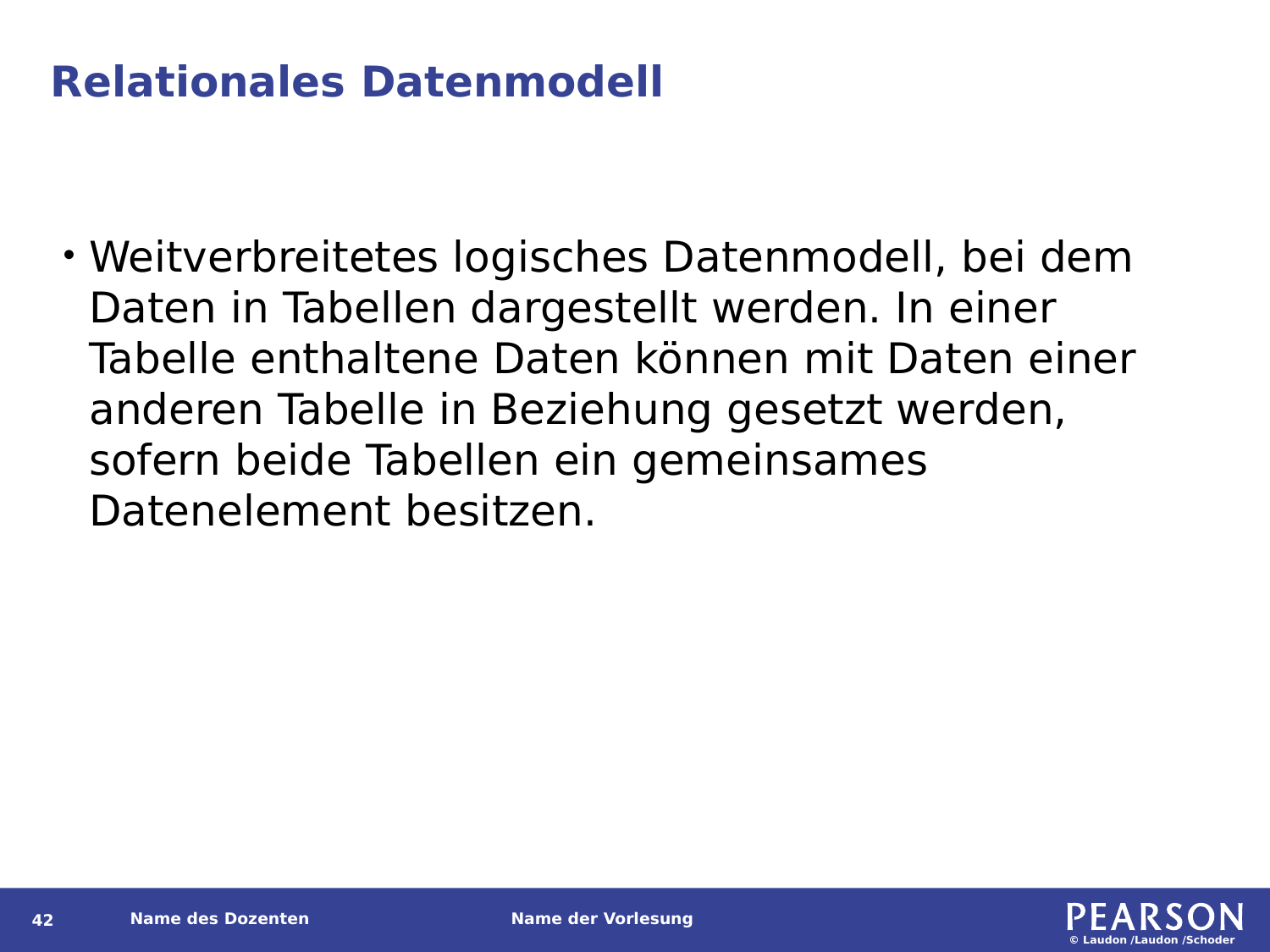

# Relationales Datenmodell

Weitverbreitetes logisches Datenmodell, bei dem Daten in Tabellen dargestellt werden. In einer Tabelle enthaltene Daten können mit Daten einer anderen Tabelle in Beziehung gesetzt werden, sofern beide Tabellen ein gemeinsames Datenelement besitzen.
42